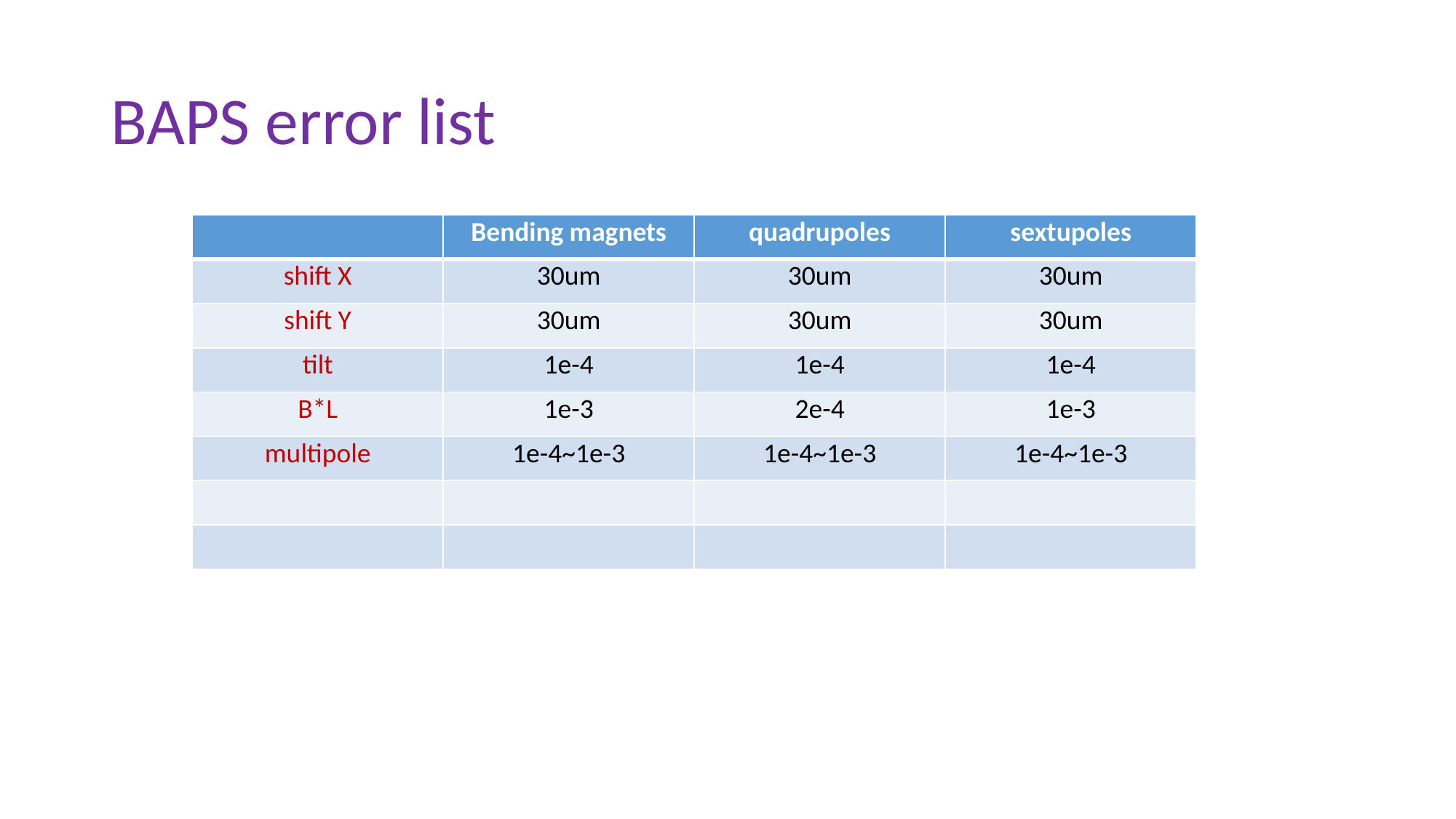

# BAPS error list
|  | Bending magnets | quadrupoles | sextupoles |
| --- | --- | --- | --- |
| shift X | 30um | 30um | 30um |
| shift Y | 30um | 30um | 30um |
| tilt | 1e-4 | 1e-4 | 1e-4 |
| B\*L | 1e-3 | 2e-4 | 1e-3 |
| multipole | 1e-4~1e-3 | 1e-4~1e-3 | 1e-4~1e-3 |
|  |  |  |  |
|  |  |  |  |